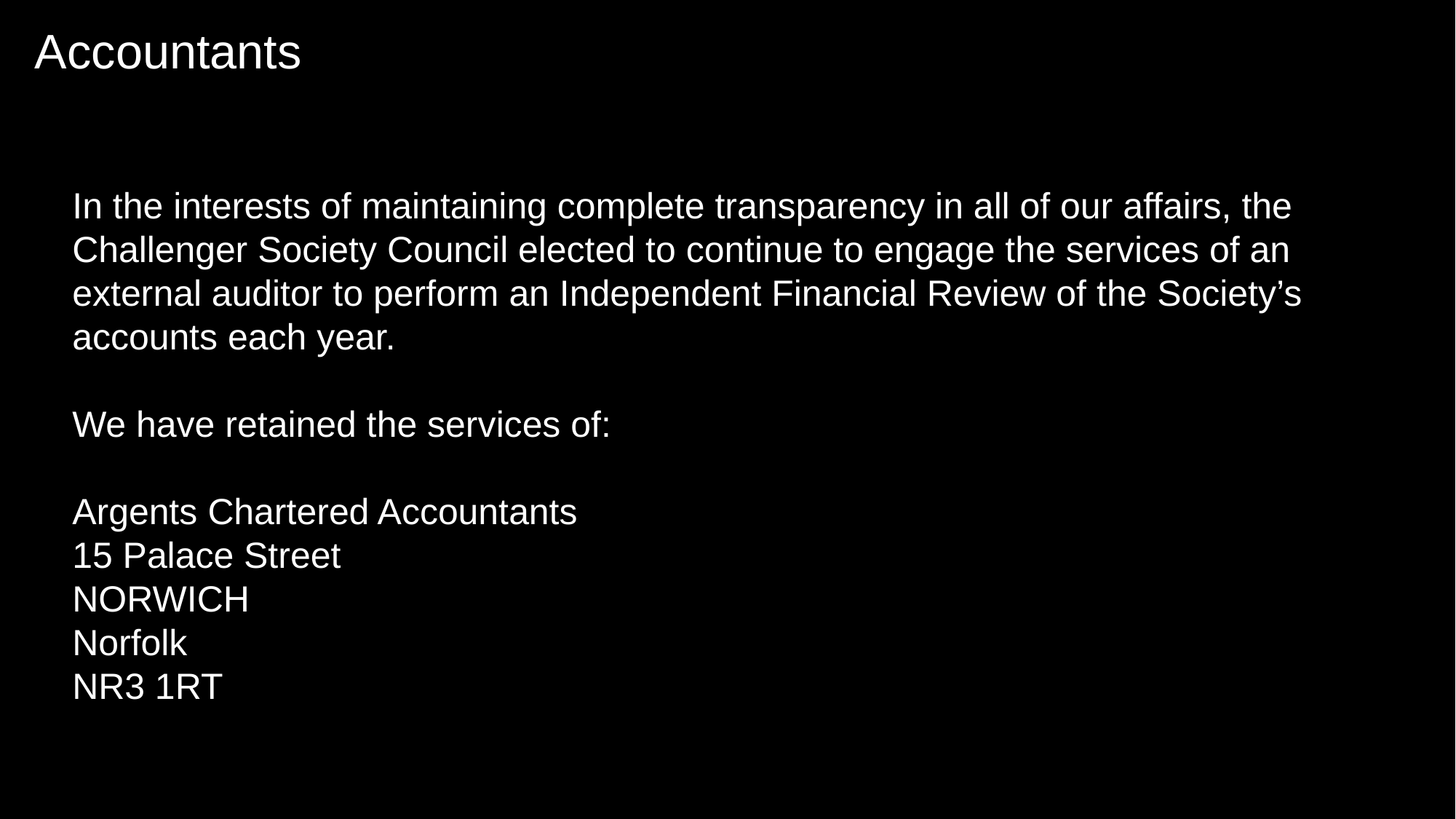

Accountants
In the interests of maintaining complete transparency in all of our affairs, the Challenger Society Council elected to continue to engage the services of an external auditor to perform an Independent Financial Review of the Society’s accounts each year.

We have retained the services of:

Argents Chartered Accountants
15 Palace Street
NORWICH
Norfolk
NR3 1RT